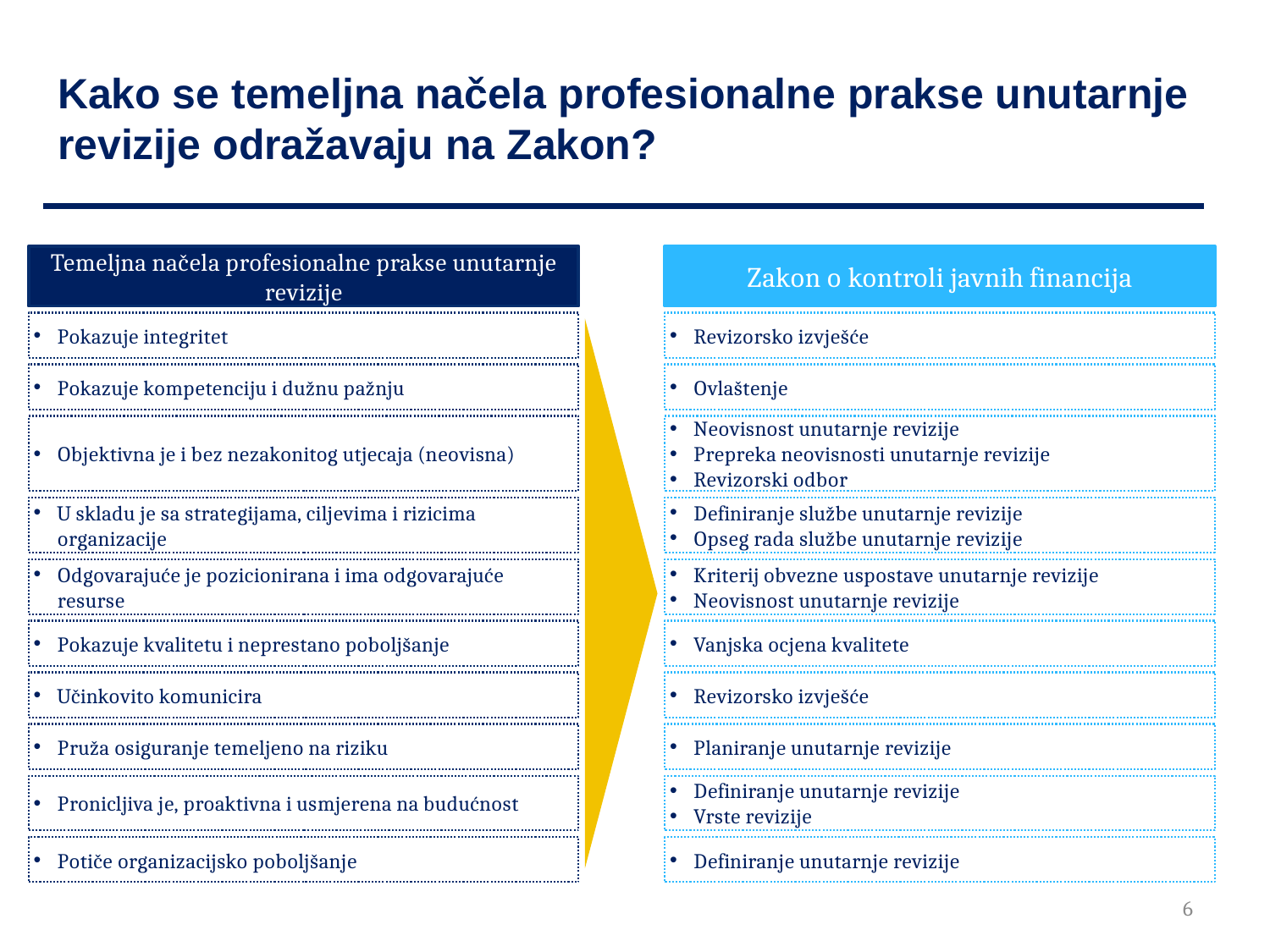

# Kako se temeljna načela profesionalne prakse unutarnje revizije odražavaju na Zakon?
Zakon o kontroli javnih financija
Temeljna načela profesionalne prakse unutarnje revizije
Pokazuje integritet
Revizorsko izvješće
Pokazuje kompetenciju i dužnu pažnju
Ovlaštenje
Objektivna je i bez nezakonitog utjecaja (neovisna)
Neovisnost unutarnje revizije
Prepreka neovisnosti unutarnje revizije
Revizorski odbor
U skladu je sa strategijama, ciljevima i rizicima organizacije
Definiranje službe unutarnje revizije
Opseg rada službe unutarnje revizije

Odgovarajuće je pozicionirana i ima odgovarajuće resurse
Kriterij obvezne uspostave unutarnje revizije
Neovisnost unutarnje revizije
Pokazuje kvalitetu i neprestano poboljšanje
Vanjska ocjena kvalitete
Učinkovito komunicira
Revizorsko izvješće
Pruža osiguranje temeljeno na riziku
Planiranje unutarnje revizije
Pronicljiva je, proaktivna i usmjerena na budućnost
Definiranje unutarnje revizije
Vrste revizije
Potiče organizacijsko poboljšanje
Definiranje unutarnje revizije
6